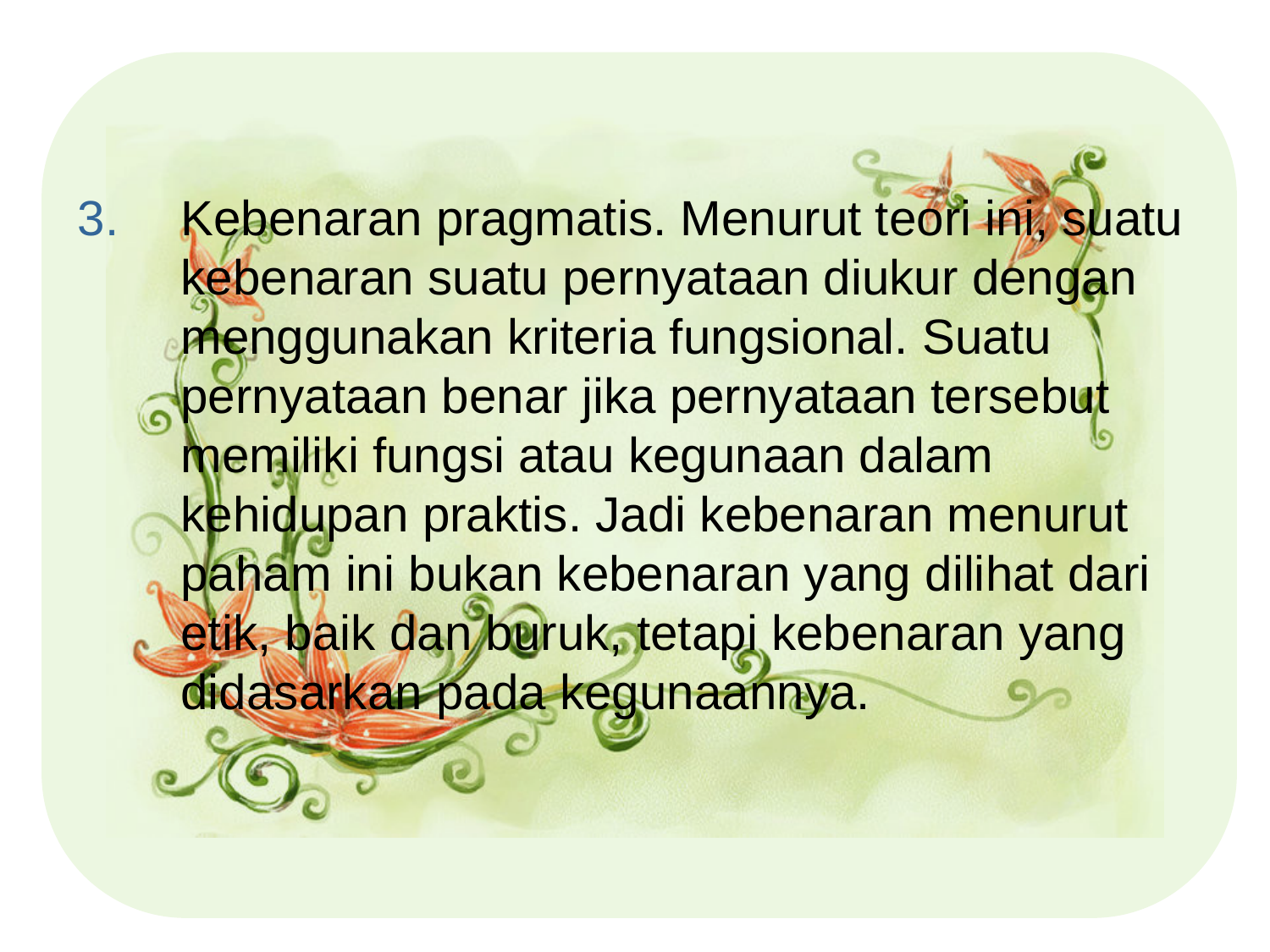

#
Kebenaran pragmatis. Menurut teori ini, suatu kebenaran suatu pernyataan diukur dengan menggunakan kriteria fungsional. Suatu pernyataan benar jika pernyataan tersebut memiliki fungsi atau kegunaan dalam kehidupan praktis. Jadi kebenaran menurut paham ini bukan kebenaran yang dilihat dari etik, baik dan buruk, tetapi kebenaran yang didasarkan pada kegunaannya.